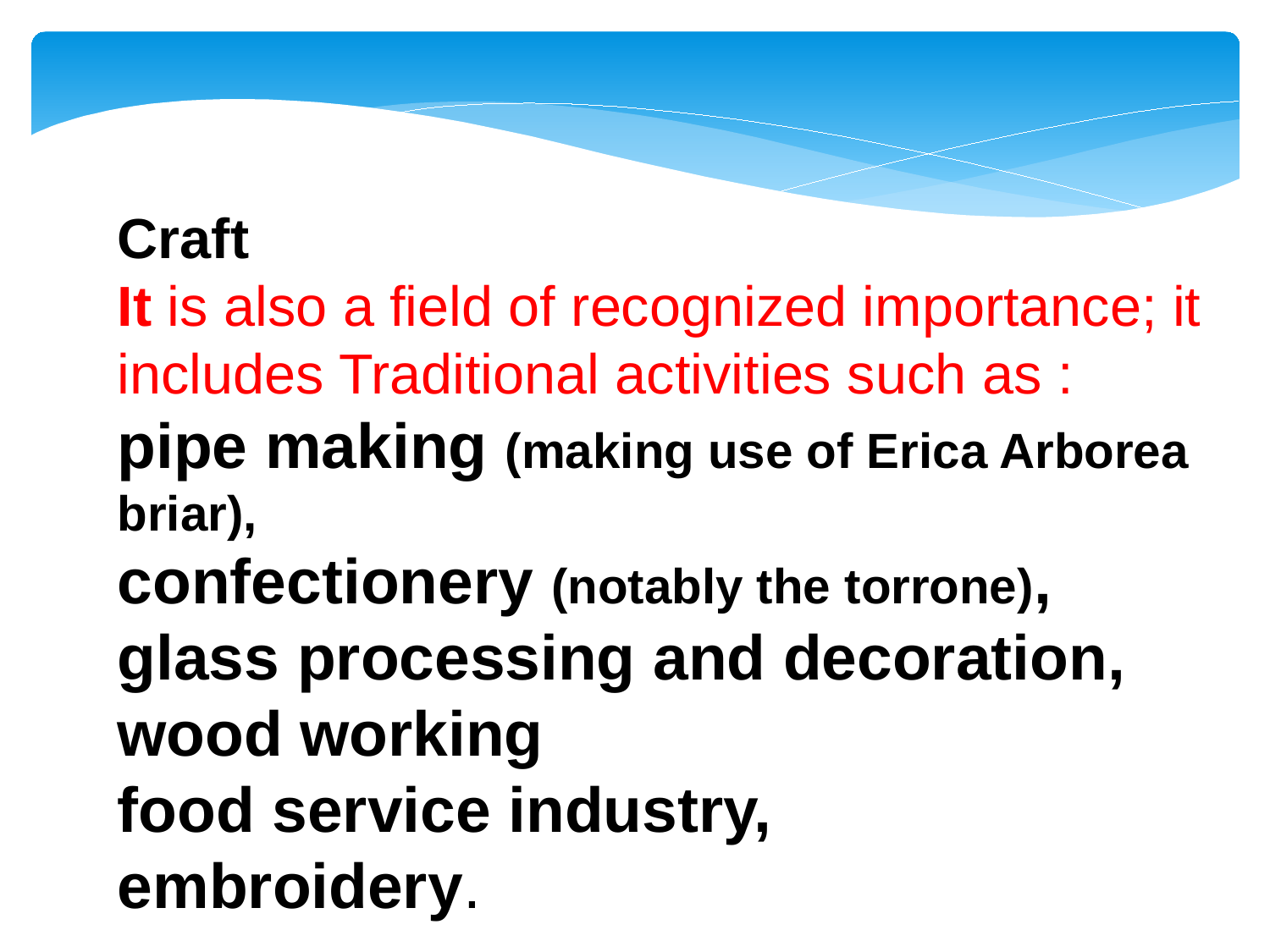

Craft
It is also a field of recognized importance; it includes Traditional activities such as :
pipe making (making use of Erica Arborea briar),
confectionery (notably the torrone),
glass processing and decoration,
wood working
food service industry,
embroidery.